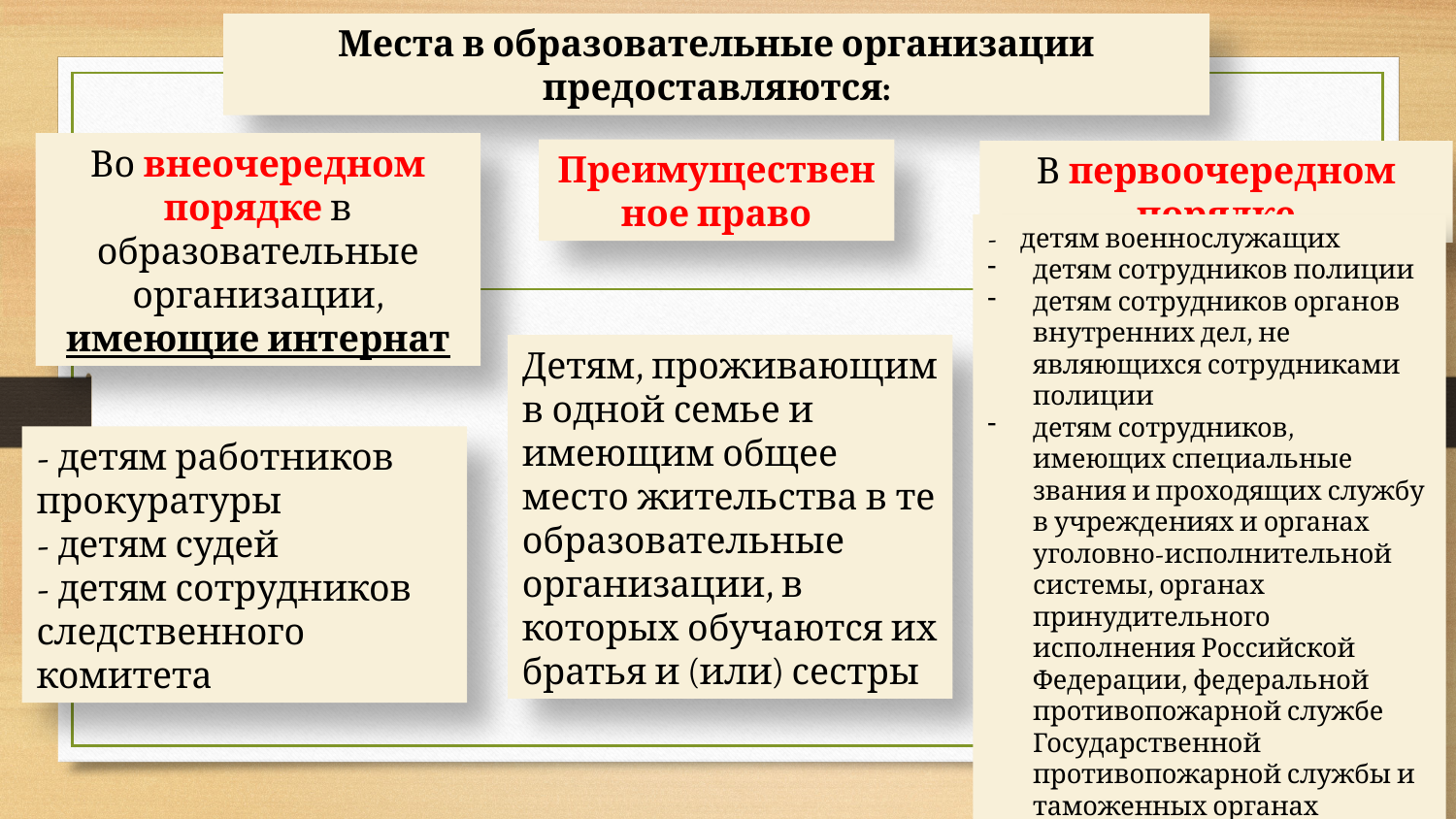

Места в образовательные организации предоставляются:
Во внеочередном порядке в образовательные организации, имеющие интернат
Преимущественное право
В первоочередном порядке
-    детям военнослужащих
детям сотрудников полиции
детям сотрудников органов внутренних дел, не являющихся сотрудниками полиции
детям сотрудников, имеющих специальные звания и проходящих службу в учреждениях и органах уголовно-исполнительной системы, органах принудительного исполнения Российской Федерации, федеральной противопожарной службе Государственной противопожарной службы и таможенных органах Российской Федерации
Детям, проживающим в одной семье и имеющим общее место жительства в те образовательные организации, в которых обучаются их братья и (или) сестры
- детям работников прокуратуры
- детям судей
- детям сотрудников следственного комитета
6